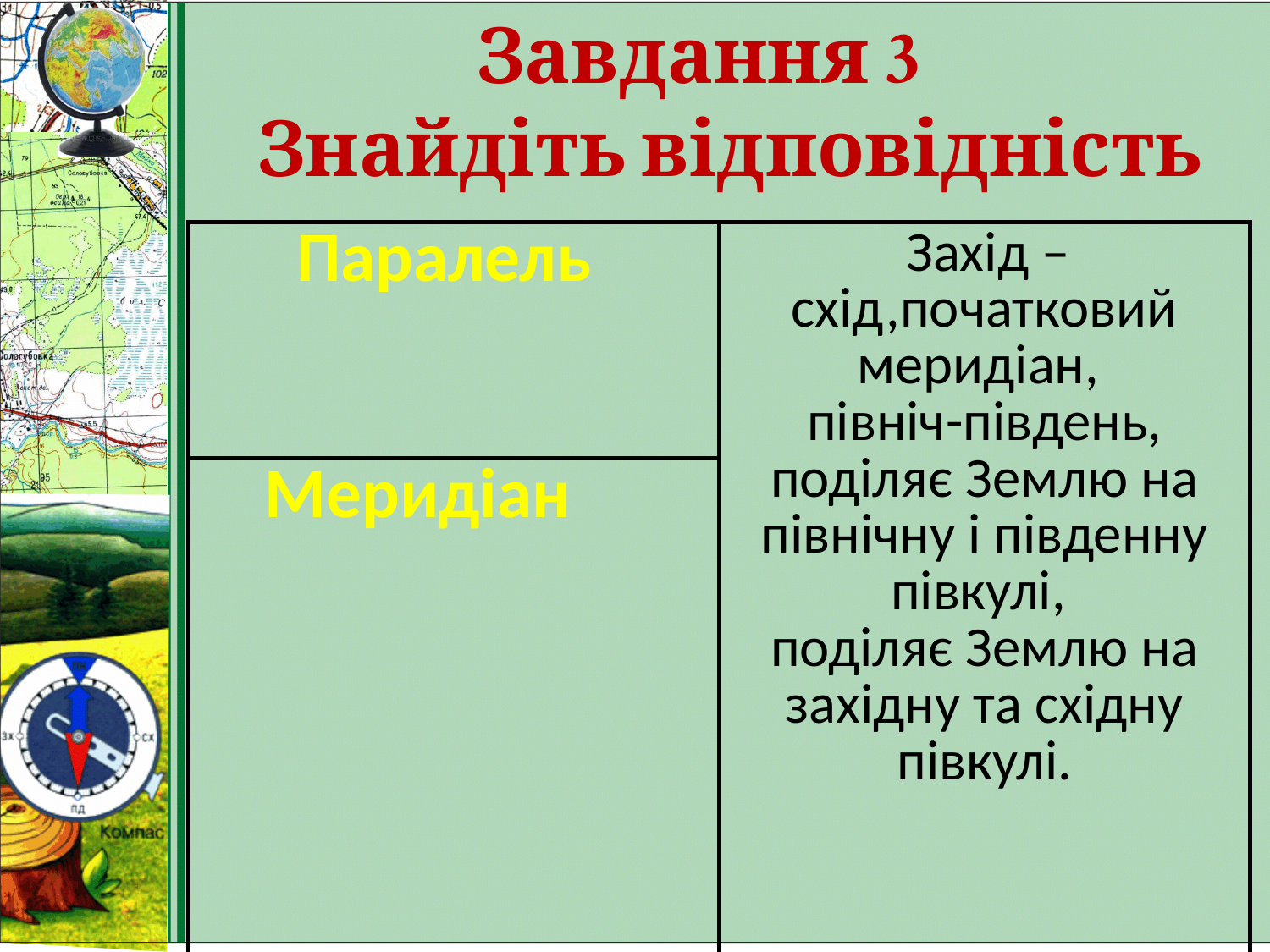

# Завдання 3 Знайдіть відповідність
| Паралель | Захід – схід,початковий меридіан, північ-південь, поділяє Землю на північну і південну півкулі, поділяє Землю на західну та східну півкулі. |
| --- | --- |
| Меридіан |  |